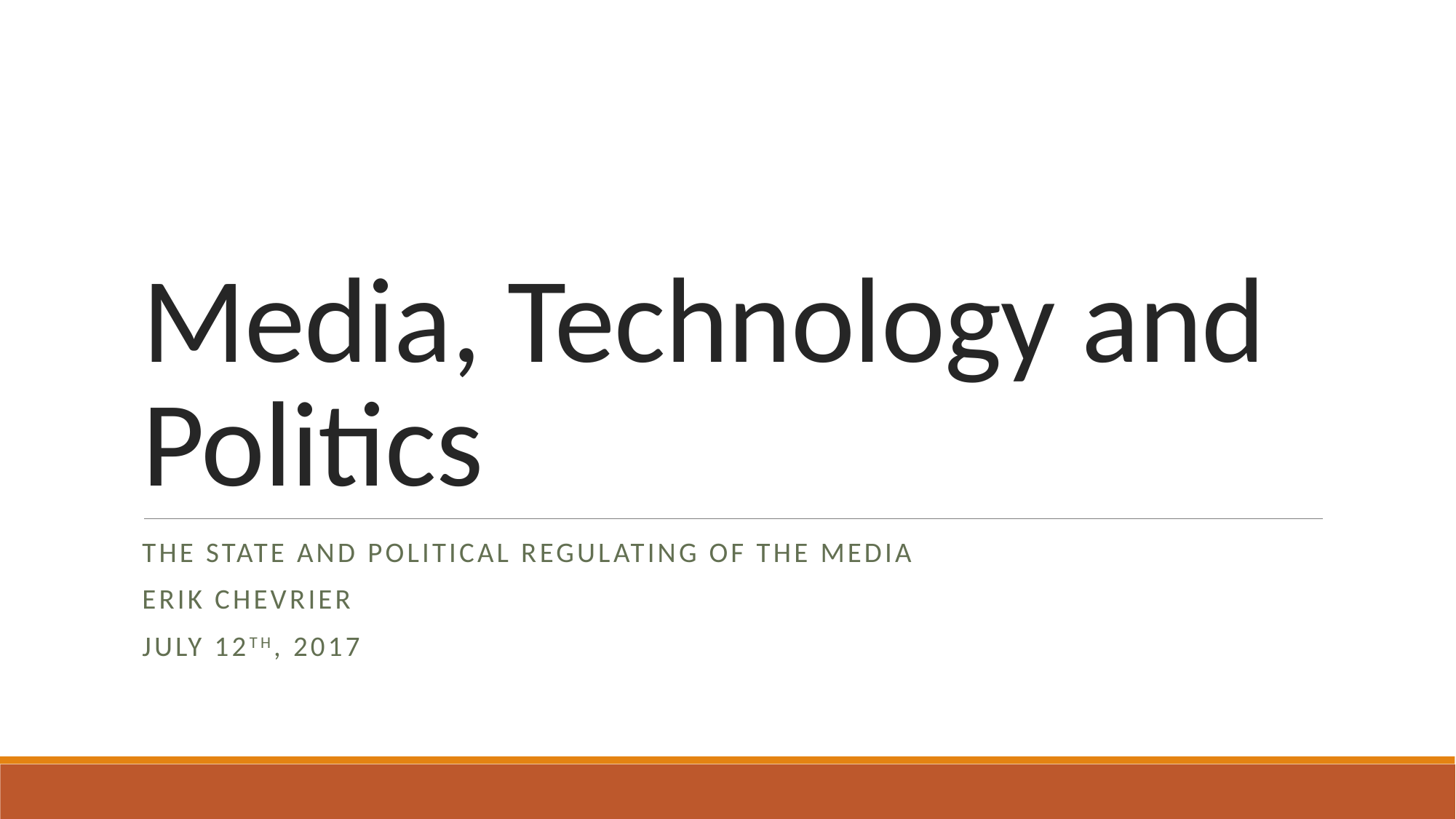

# Media, Technology and Politics
The state and political regulating of the media
Erik Chevrier
July 12th, 2017